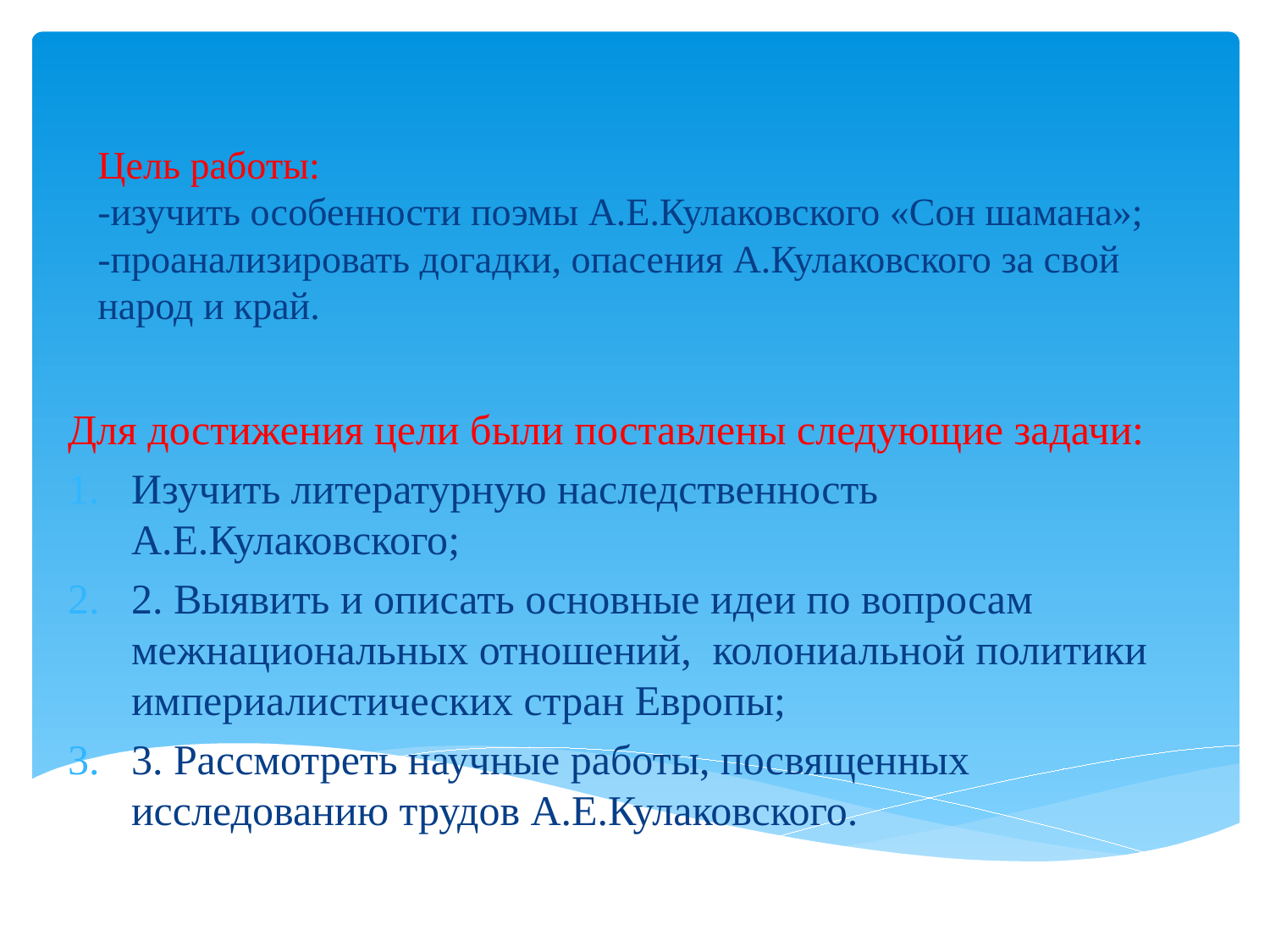

# Цель работы: -изучить особенности поэмы А.Е.Кулаковского «Сон шамана»; -проанализировать догадки, опасения А.Кулаковского за свой народ и край.
Для достижения цели были поставлены следующие задачи:
Изучить литературную наследственность А.Е.Кулаковского;
2. Выявить и описать основные идеи по вопросам межнациональных отношений,  колониальной политики империалистических стран Европы;
3. Рассмотреть научные работы, посвященных исследованию трудов А.Е.Кулаковского.